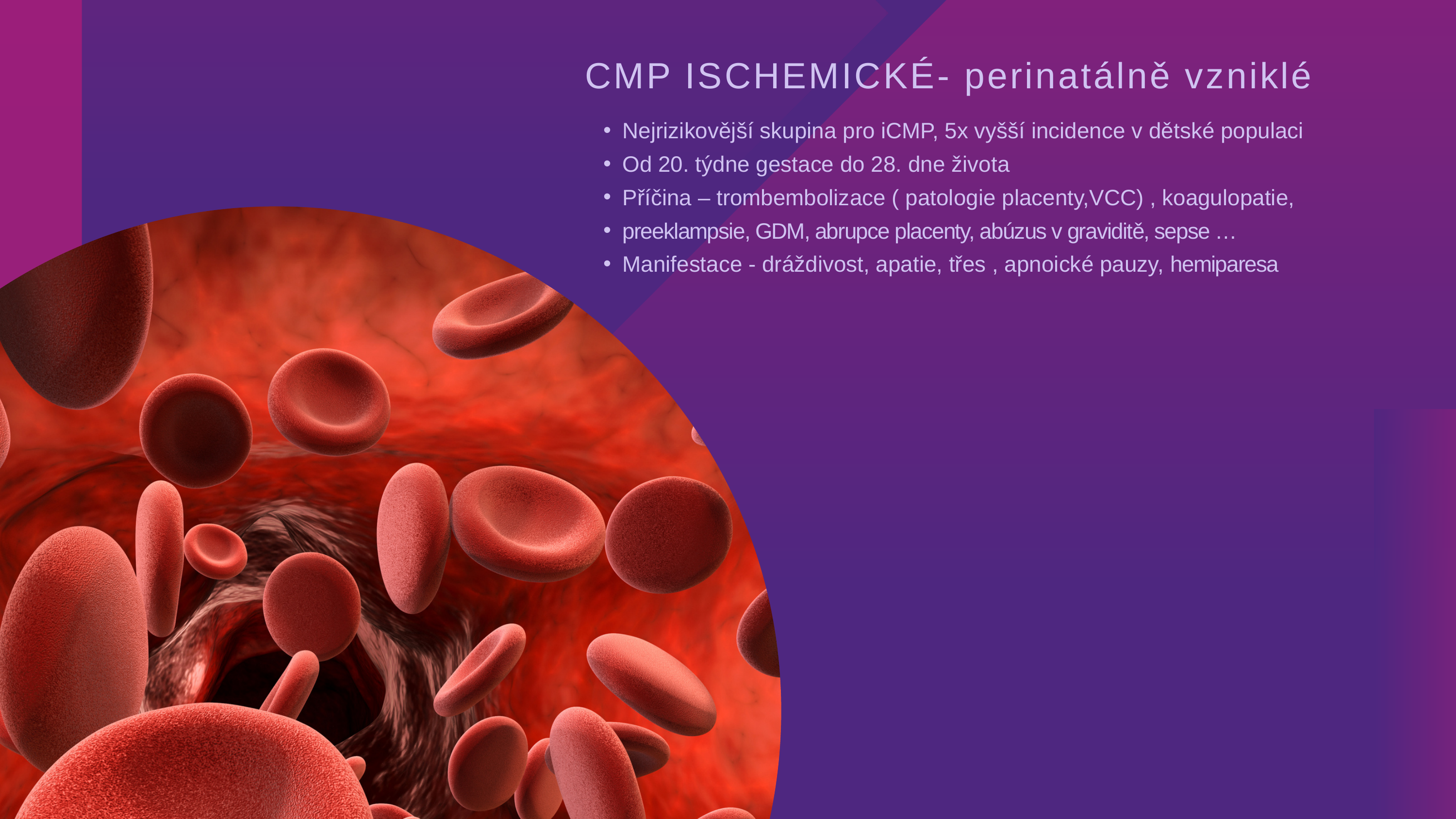

CMP ISCHEMICKÉ- perinatálně vzniklé
Nejrizikovější skupina pro iCMP, 5x vyšší incidence v dětské populaci
Od 20. týdne gestace do 28. dne života
Příčina – trombembolizace ( patologie placenty,VCC) , koagulopatie,
preeklampsie, GDM, abrupce placenty, abúzus v graviditě, sepse …
Manifestace - dráždivost, apatie, třes , apnoické pauzy, hemiparesa